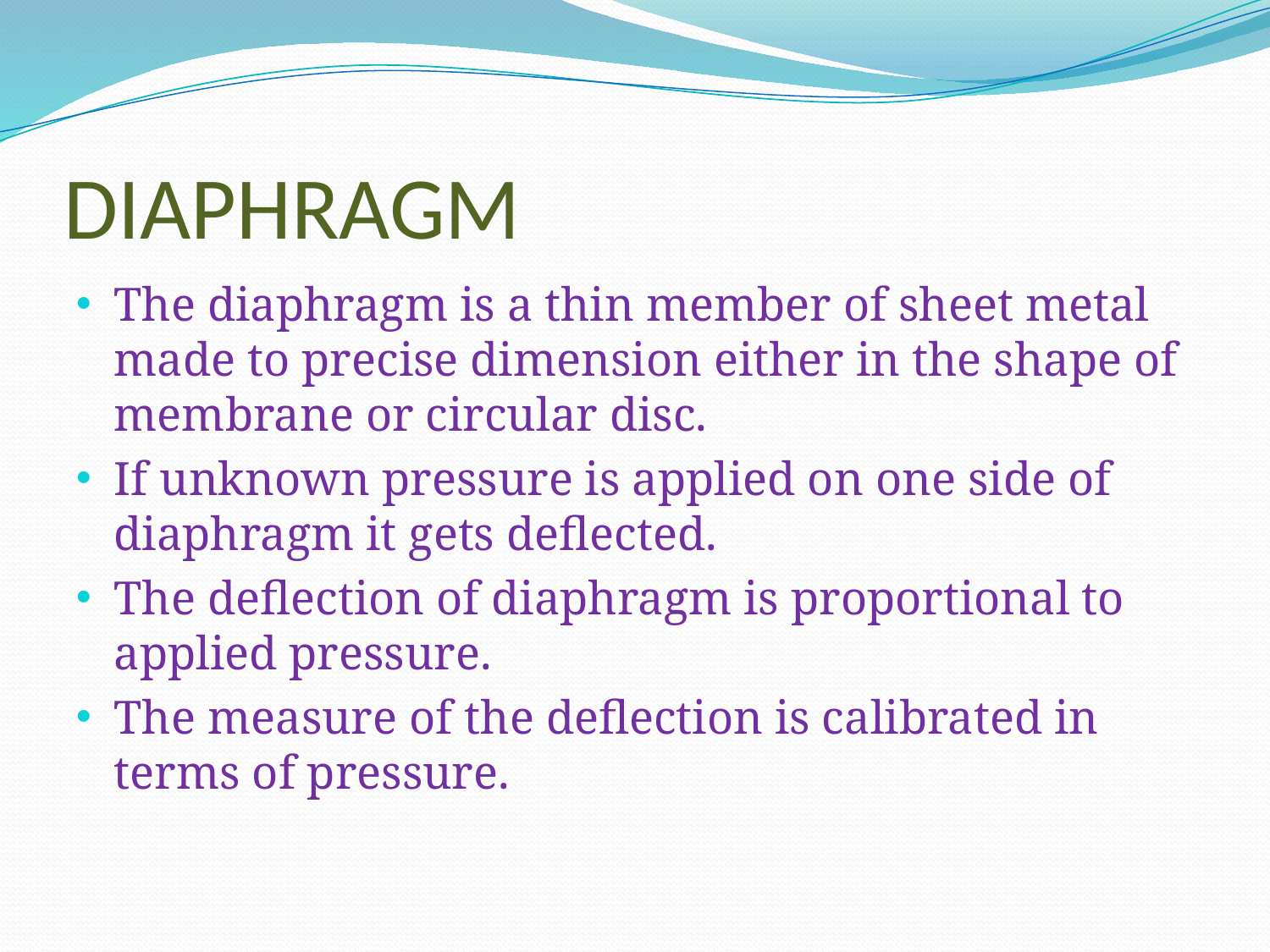

# DIAPHRAGM
The diaphragm is a thin member of sheet metal made to precise dimension either in the shape of membrane or circular disc.
If unknown pressure is applied on one side of diaphragm it gets deflected.
The deflection of diaphragm is proportional to applied pressure.
The measure of the deflection is calibrated in terms of pressure.